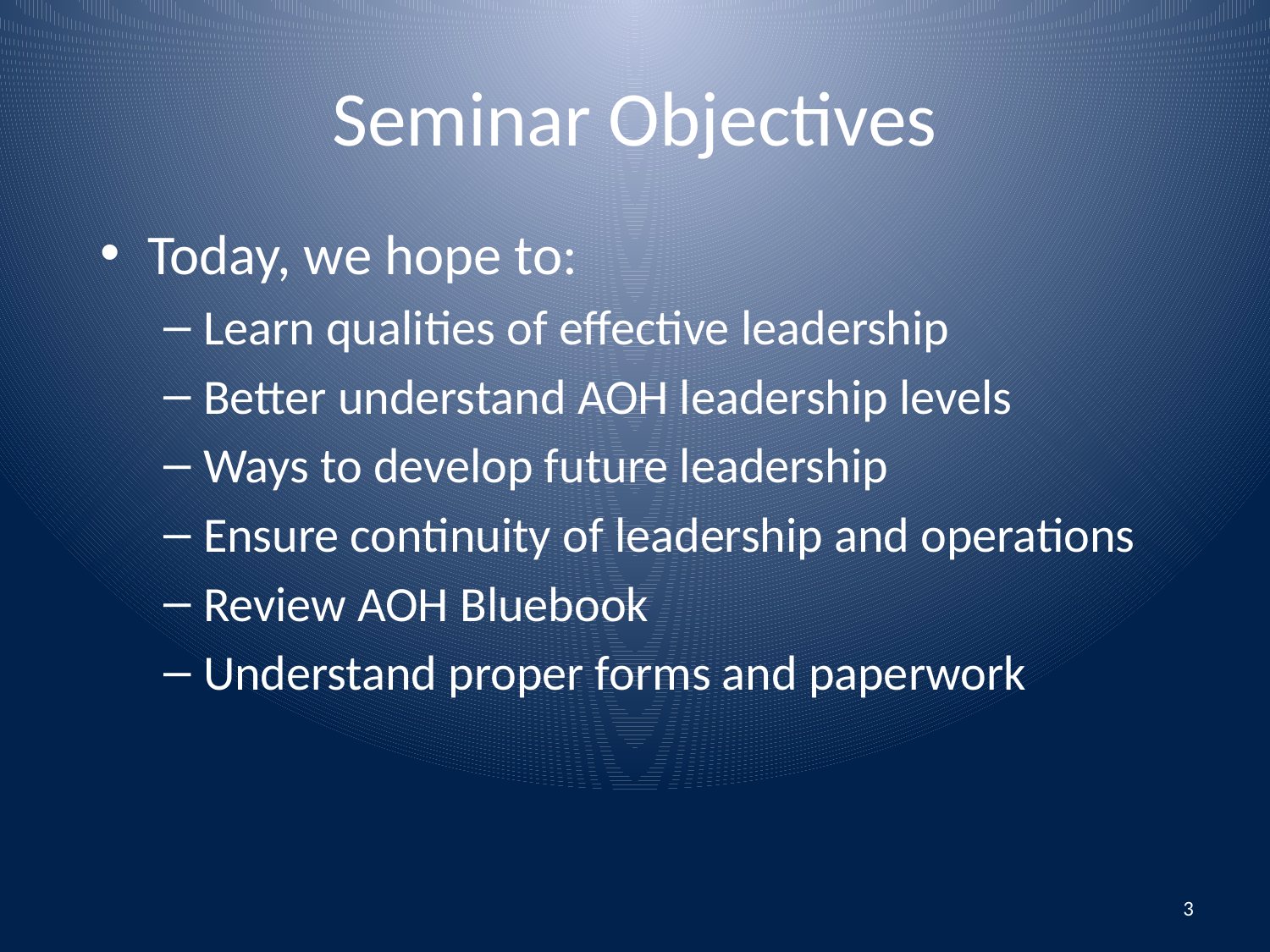

# Seminar Objectives
Today, we hope to:
Learn qualities of effective leadership
Better understand AOH leadership levels
Ways to develop future leadership
Ensure continuity of leadership and operations
Review AOH Bluebook
Understand proper forms and paperwork

3